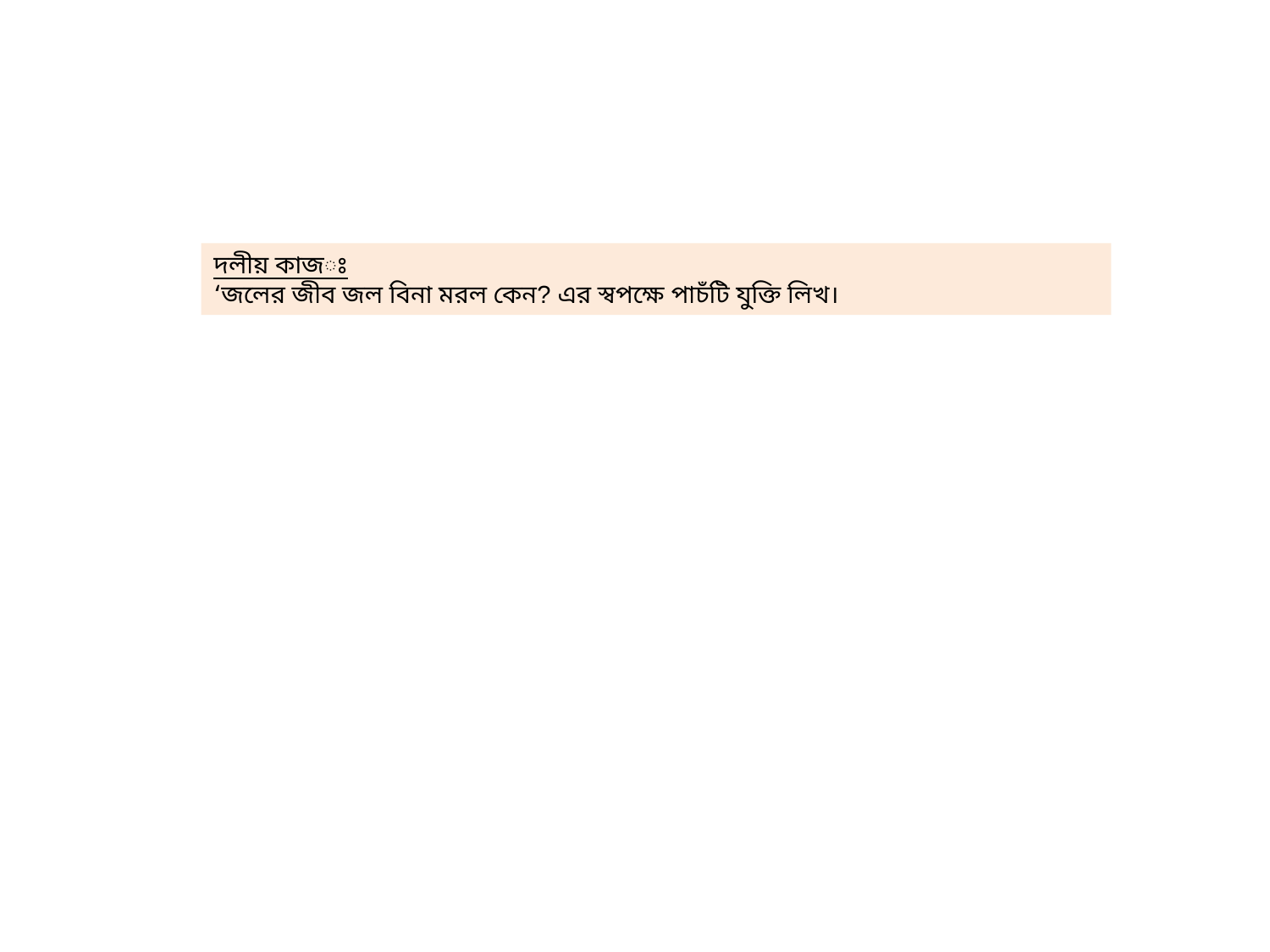

দলীয় কাজঃ
‘জলের জীব জল বিনা মরল কেন? এর স্বপক্ষে পাচঁটি যুক্তি লিখ।